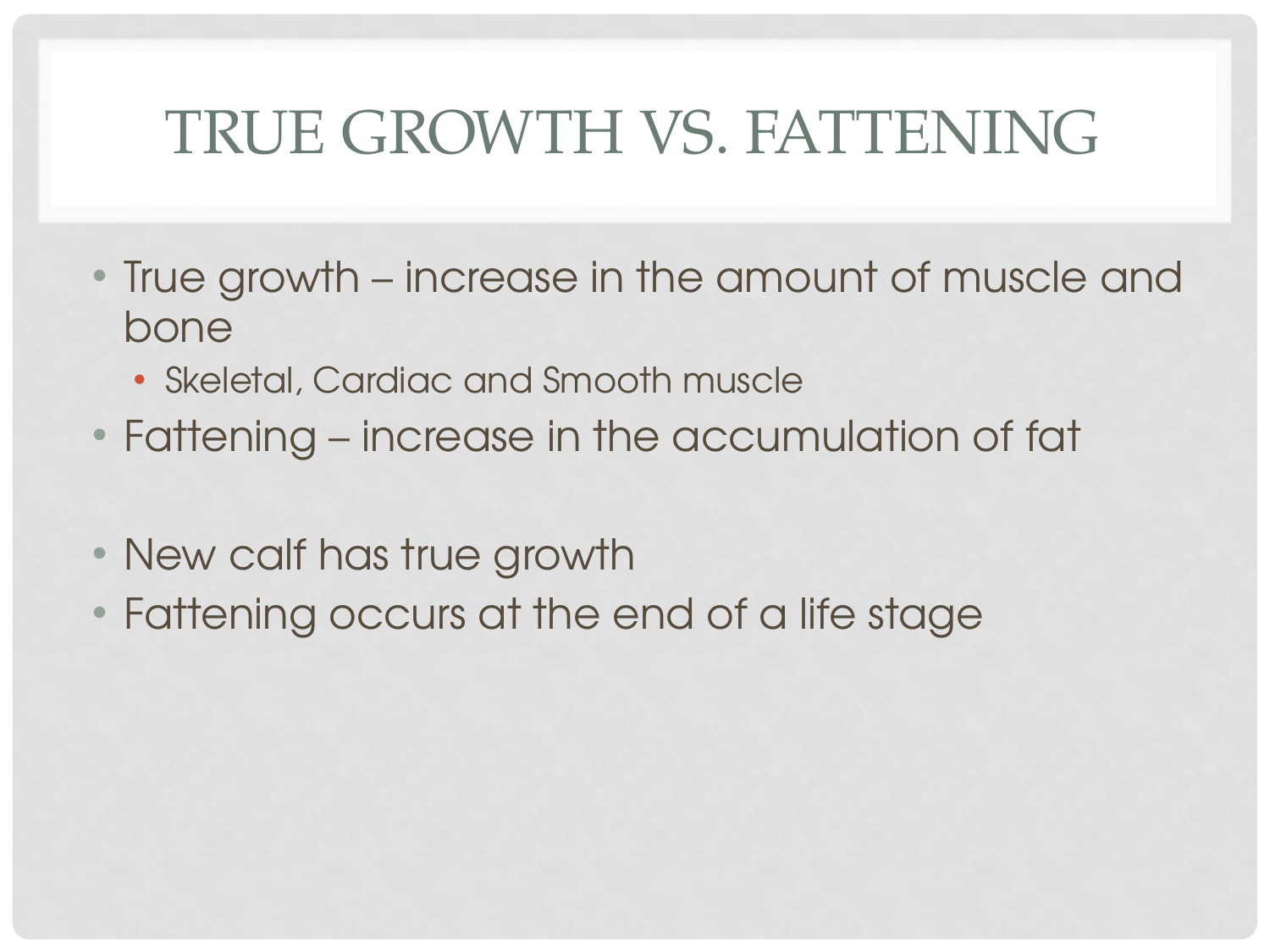

# True Growth vs. Fattening
True growth – increase in the amount of muscle and bone
Skeletal, Cardiac and Smooth muscle
Fattening – increase in the accumulation of fat

New calf has true growth
Fattening occurs at the end of a life stage